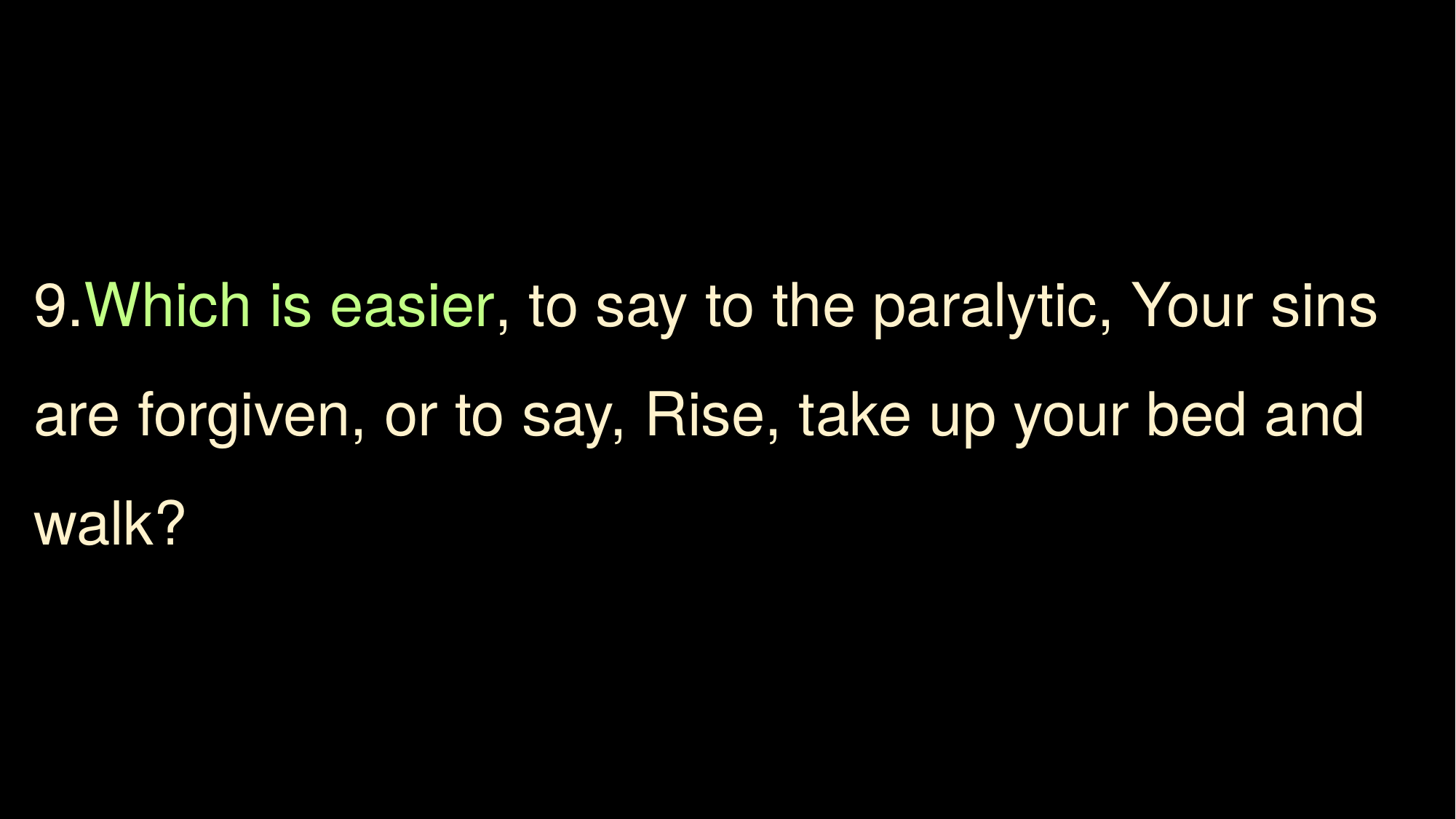

9.Which is easier, to say to the paralytic, Your sins are forgiven, or to say, Rise, take up your bed and walk?